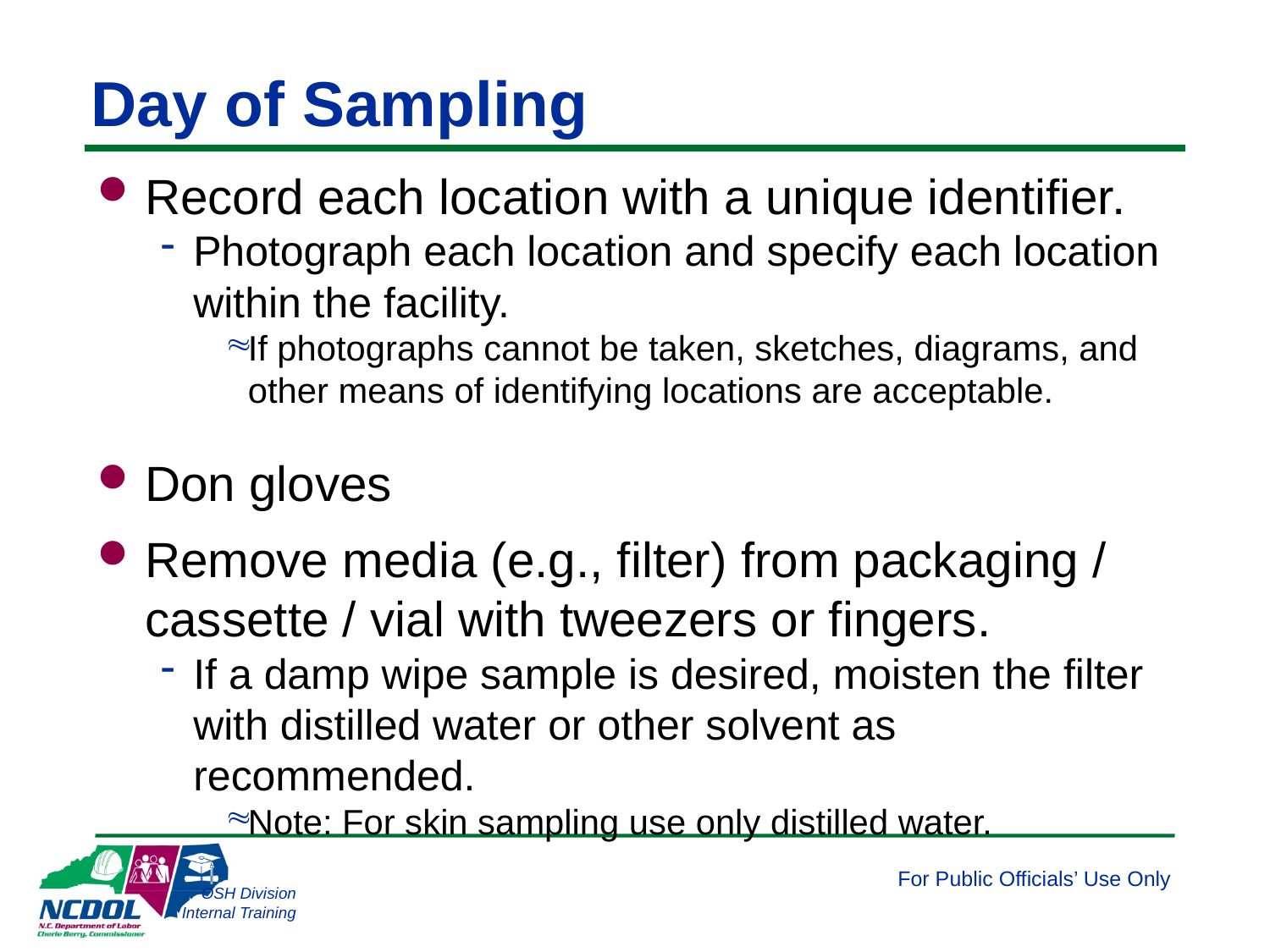

# Day of Sampling

Record each location with a unique identifier.
Photograph each location and specify each location within the facility.
If photographs cannot be taken, sketches, diagrams, and other means of identifying locations are acceptable.

Don gloves

Remove media (e.g., filter) from packaging / cassette / vial with tweezers or fingers.
If a damp wipe sample is desired, moisten the filter with distilled water or other solvent as recommended.
Note: For skin sampling use only distilled water.